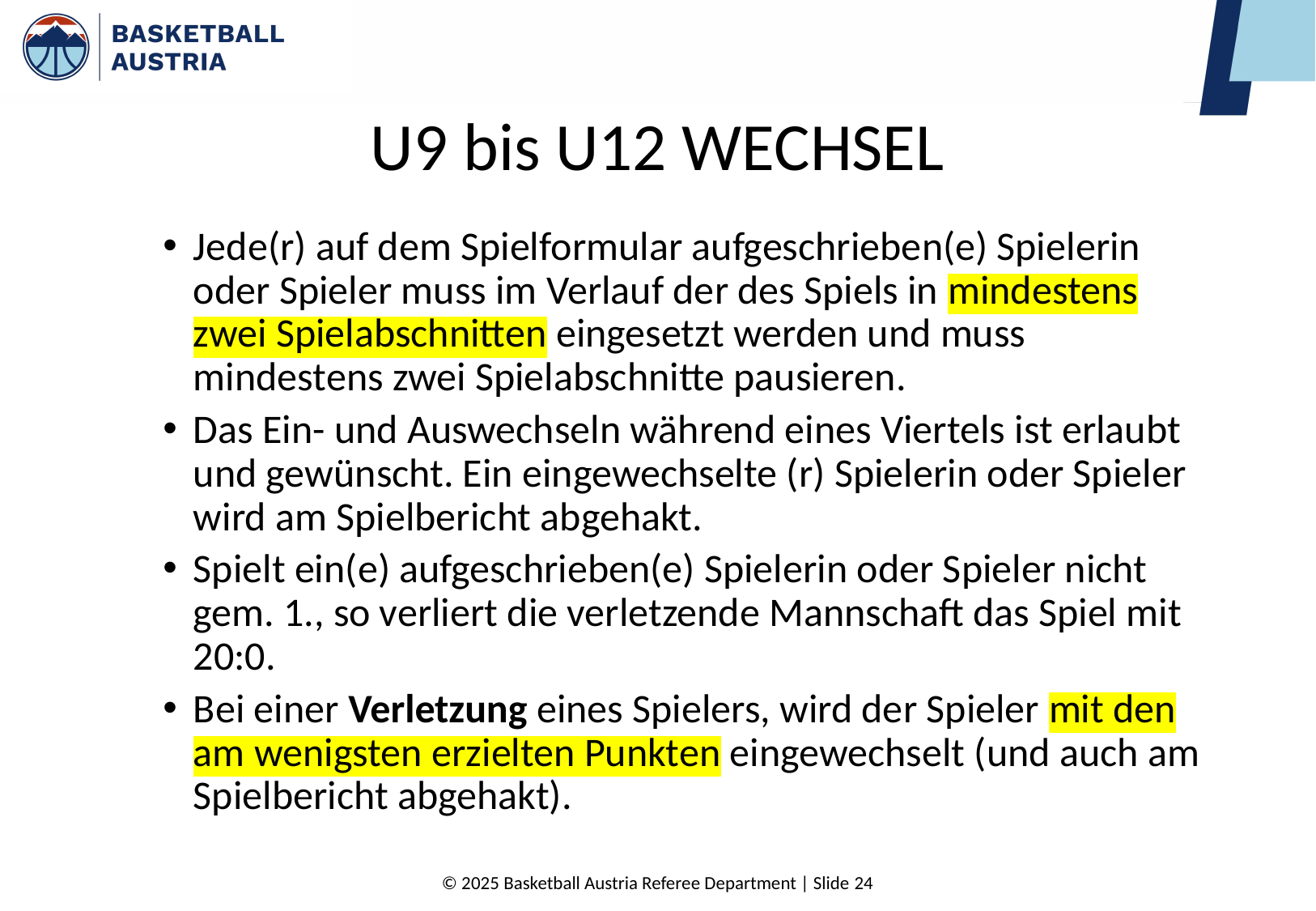

# U9 bis U12 WECHSEL
Jede(r) auf dem Spielformular aufgeschrieben(e) Spielerin oder Spieler muss im Verlauf der des Spiels in mindestens zwei Spielabschnitten eingesetzt werden und muss mindestens zwei Spielabschnitte pausieren.
Das Ein- und Auswechseln während eines Viertels ist erlaubt und gewünscht. Ein eingewechselte (r) Spielerin oder Spieler wird am Spielbericht abgehakt.
Spielt ein(e) aufgeschrieben(e) Spielerin oder Spieler nicht gem. 1., so verliert die verletzende Mannschaft das Spiel mit 20:0.
Bei einer Verletzung eines Spielers, wird der Spieler mit den am wenigsten erzielten Punkten eingewechselt (und auch am Spielbericht abgehakt).
© 2025 Basketball Austria Referee Department | Slide 24